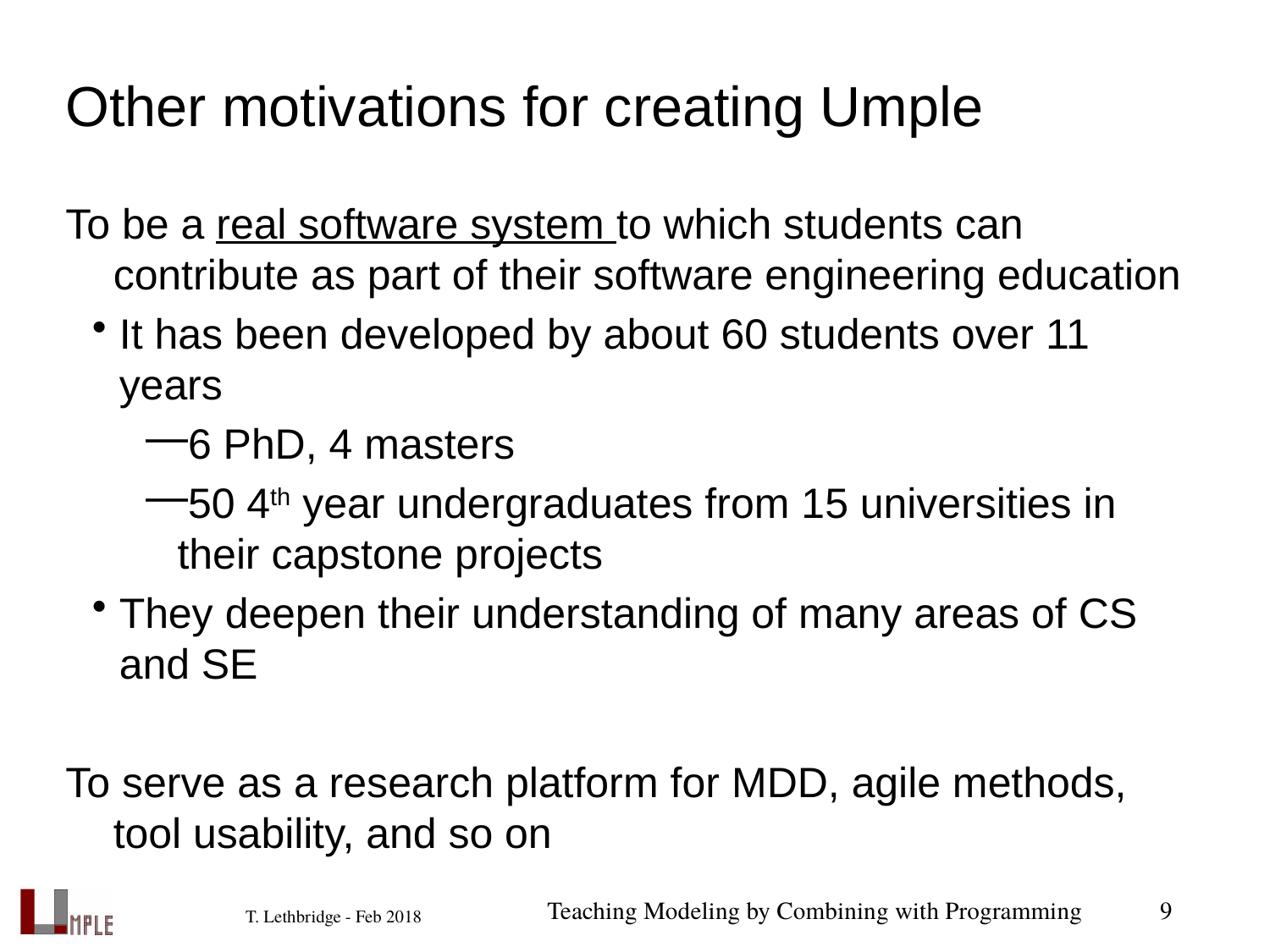

# Other motivations for creating Umple
To be a real software system to which students can contribute as part of their software engineering education
It has been developed by about 60 students over 11 years
6 PhD, 4 masters
50 4th year undergraduates from 15 universities in their capstone projects
They deepen their understanding of many areas of CS and SE

To serve as a research platform for MDD, agile methods, tool usability, and so on

Teaching Modeling by Combining with Programming
9
T. Lethbridge - Feb 2018